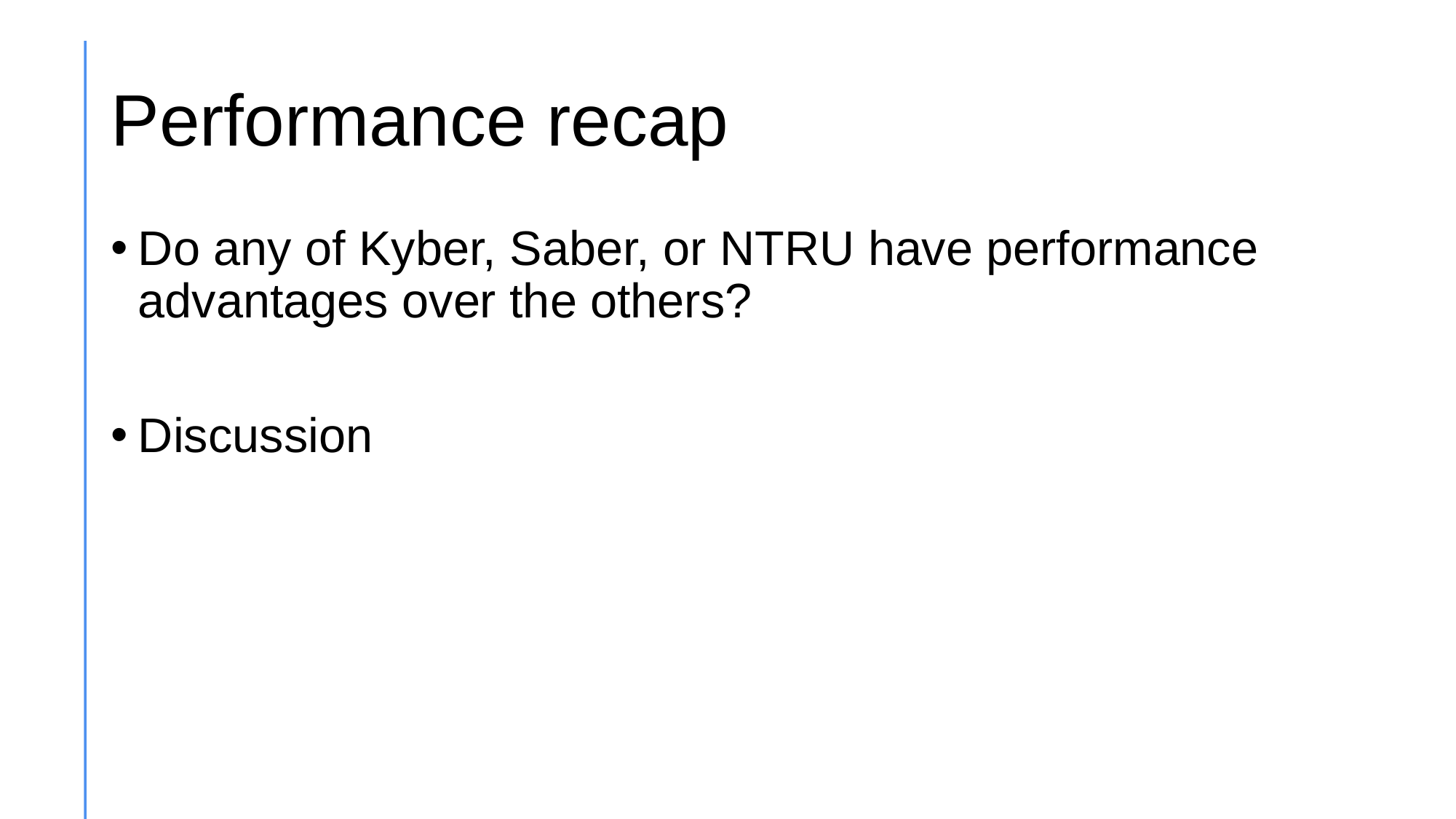

# Performance recap
Do any of Kyber, Saber, or NTRU have performance advantages over the others?

Discussion